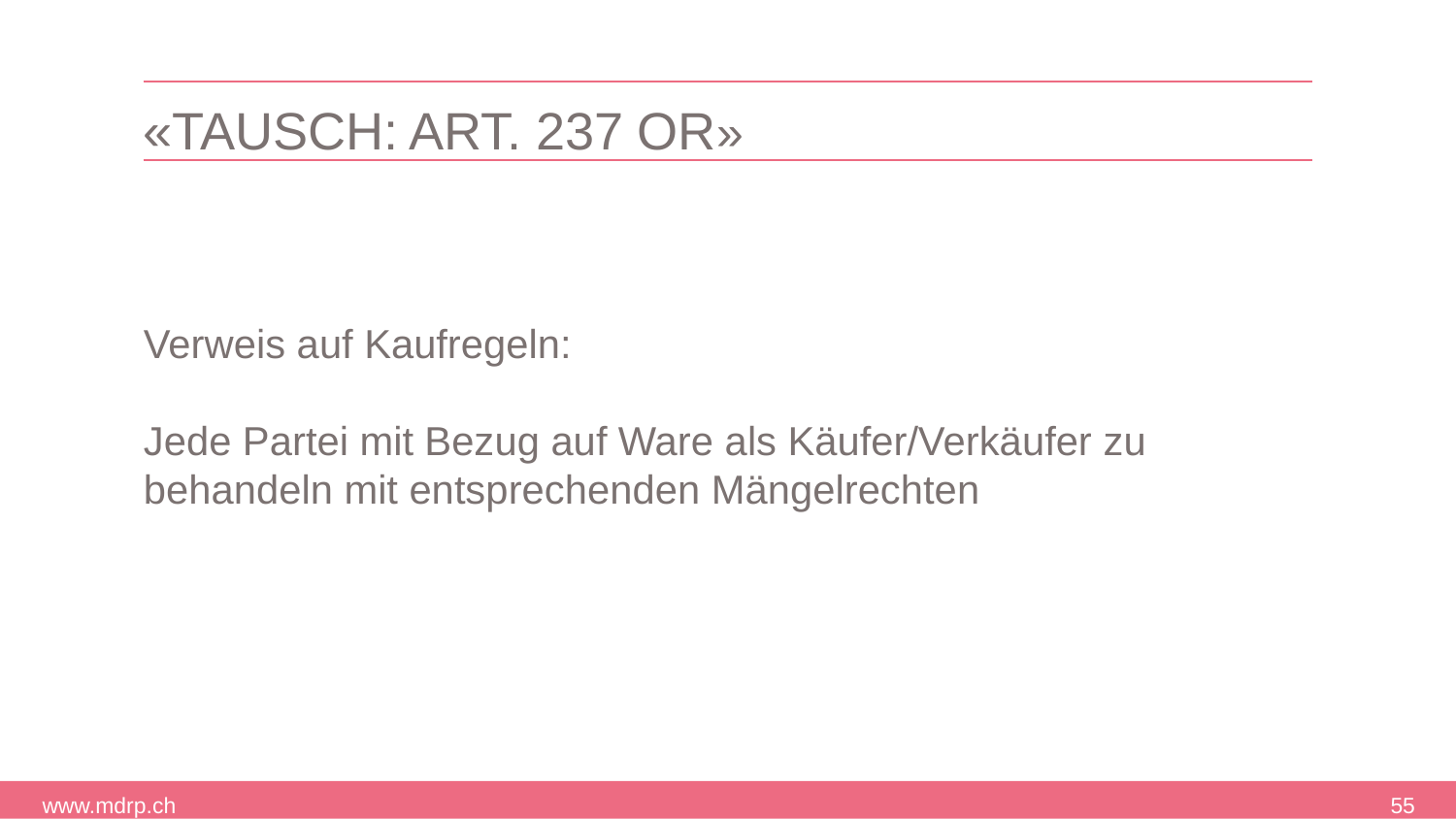

# «Tausch: Art. 237 OR»

Verweis auf Kaufregeln:

Jede Partei mit Bezug auf Ware als Käufer/Verkäufer zu behandeln mit entsprechenden Mängelrechten
55